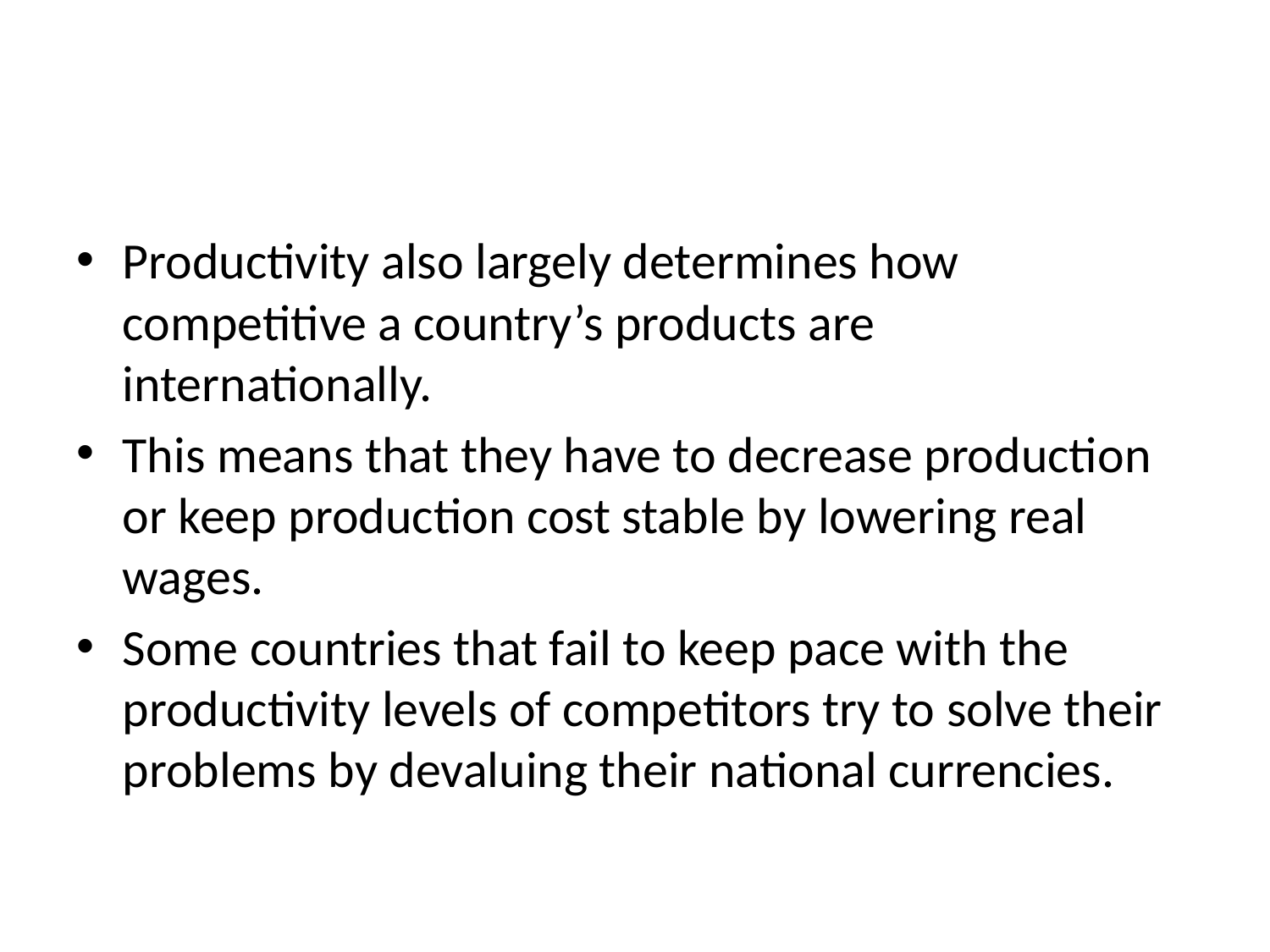

#
Productivity also largely determines how competitive a country’s products are internationally.
This means that they have to decrease production or keep production cost stable by lowering real wages.
Some countries that fail to keep pace with the productivity levels of competitors try to solve their problems by devaluing their national currencies.